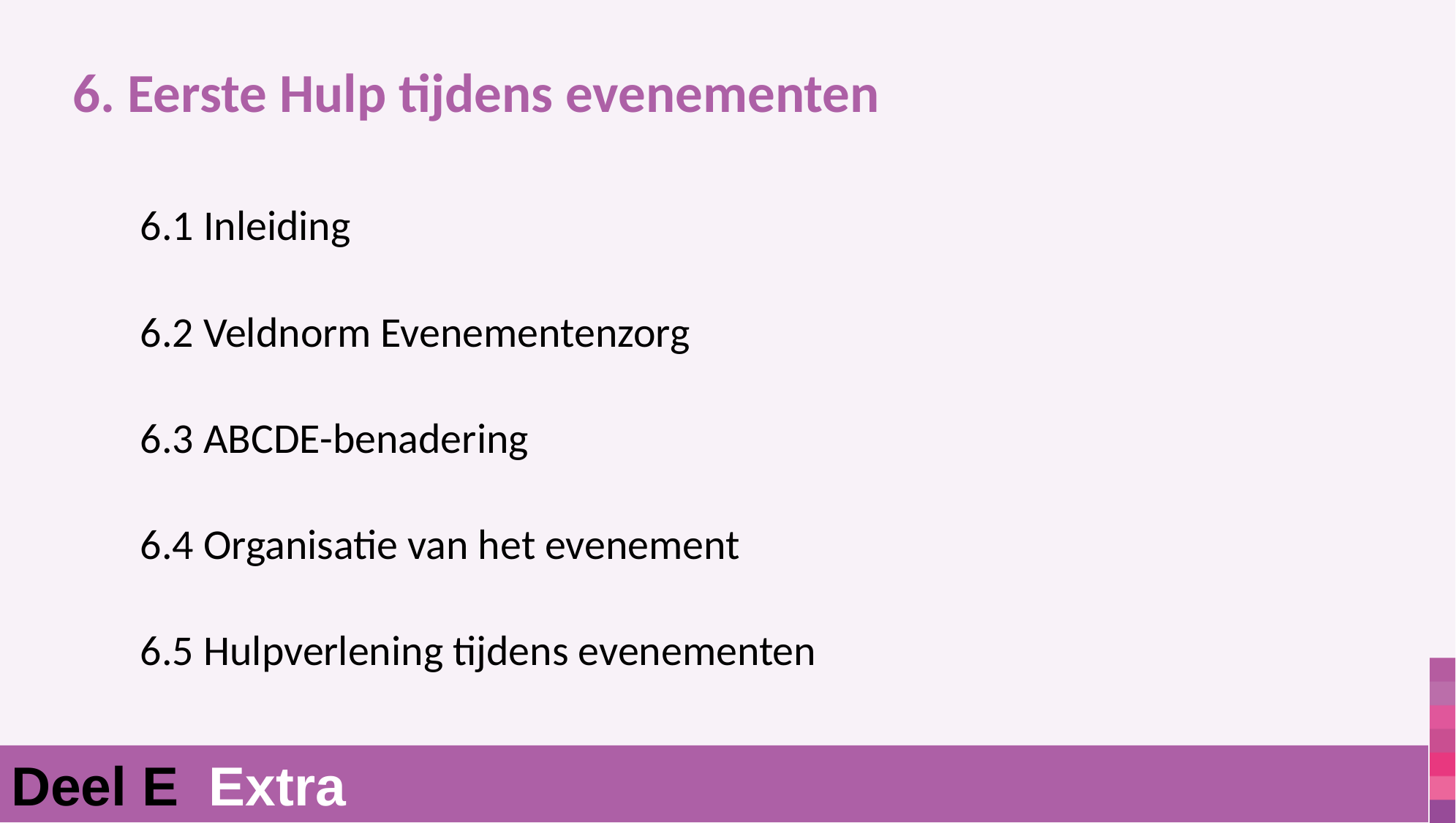

6. Eerste Hulp tijdens evenementen
			6.1 Inleiding
			6.2 Veldnorm Evenementenzorg
			6.3 ABCDE-benadering
			6.4 Organisatie van het evenement
			6.5 Hulpverlening tijdens evenementen

Deel E  Extra